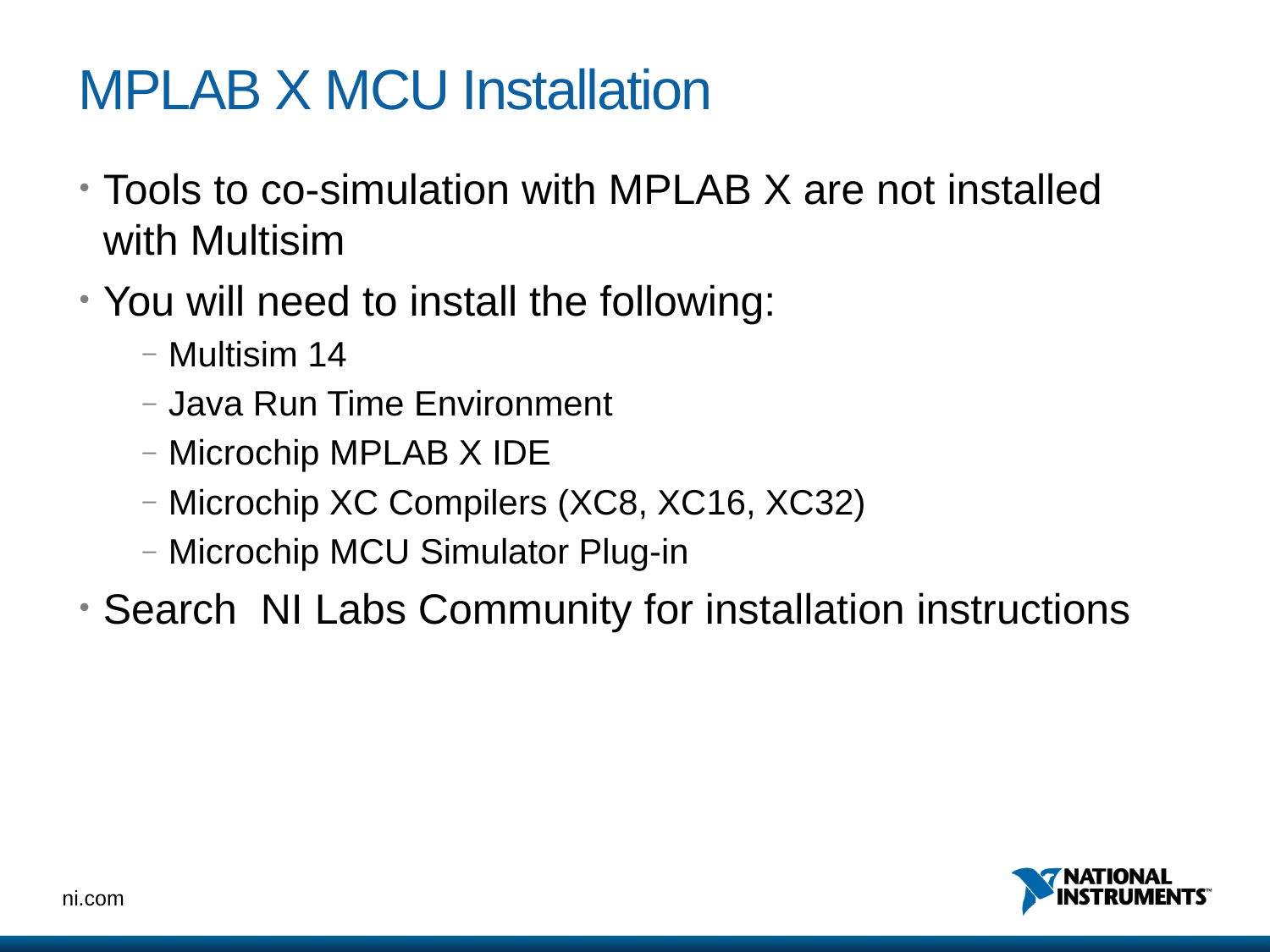

# MPLAB X MCU Installation
Tools to co-simulation with MPLAB X are not installed with Multisim
You will need to install the following:
Multisim 14
Java Run Time Environment
Microchip MPLAB X IDE
Microchip XC Compilers (XC8, XC16, XC32)
Microchip MCU Simulator Plug-in
Search  NI Labs Community for installation instructions